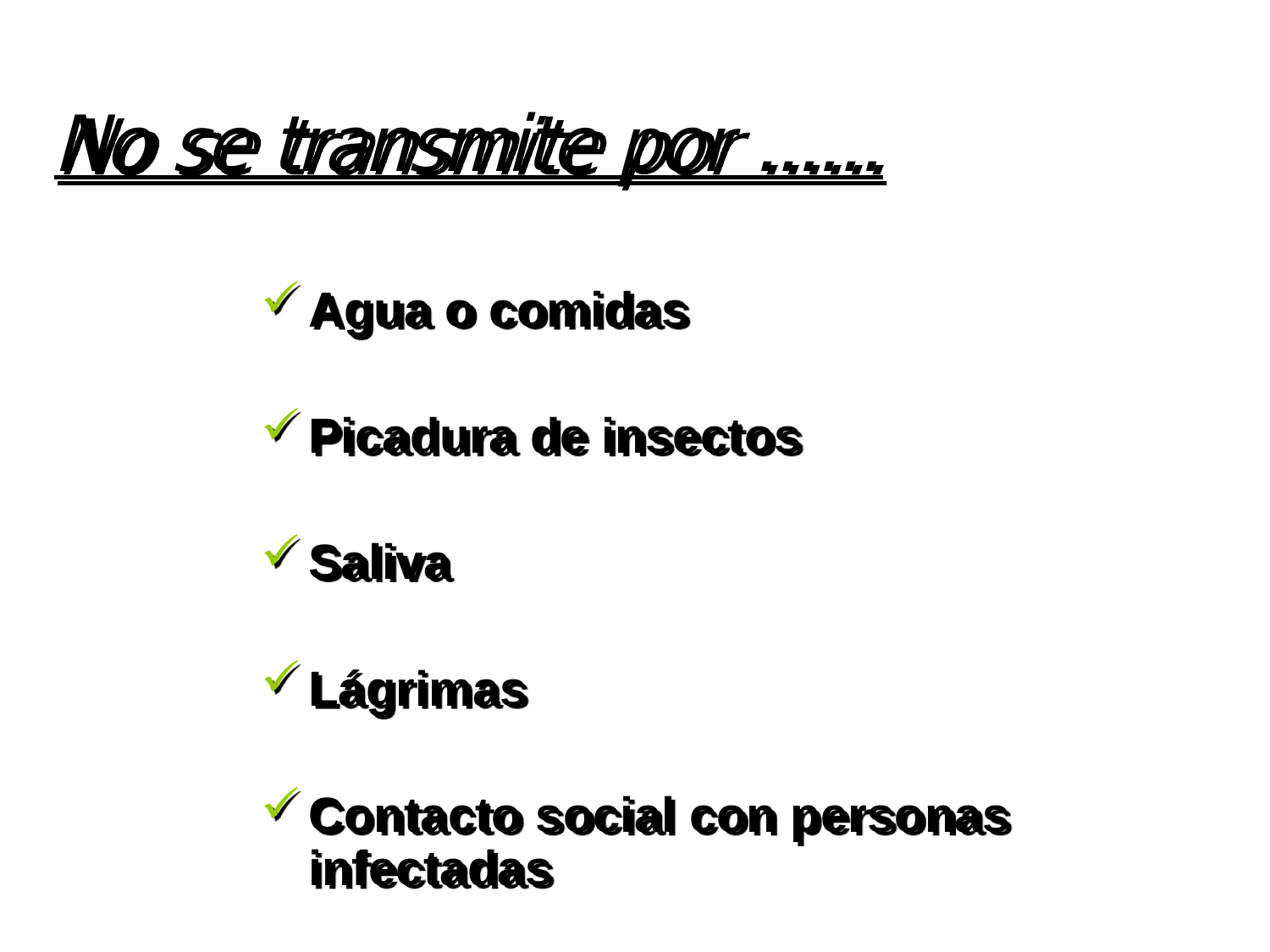

No se transmite por ……
Agua o comidas

Picadura de insectos

Saliva

Lágrimas

Contacto social con personas infectadas